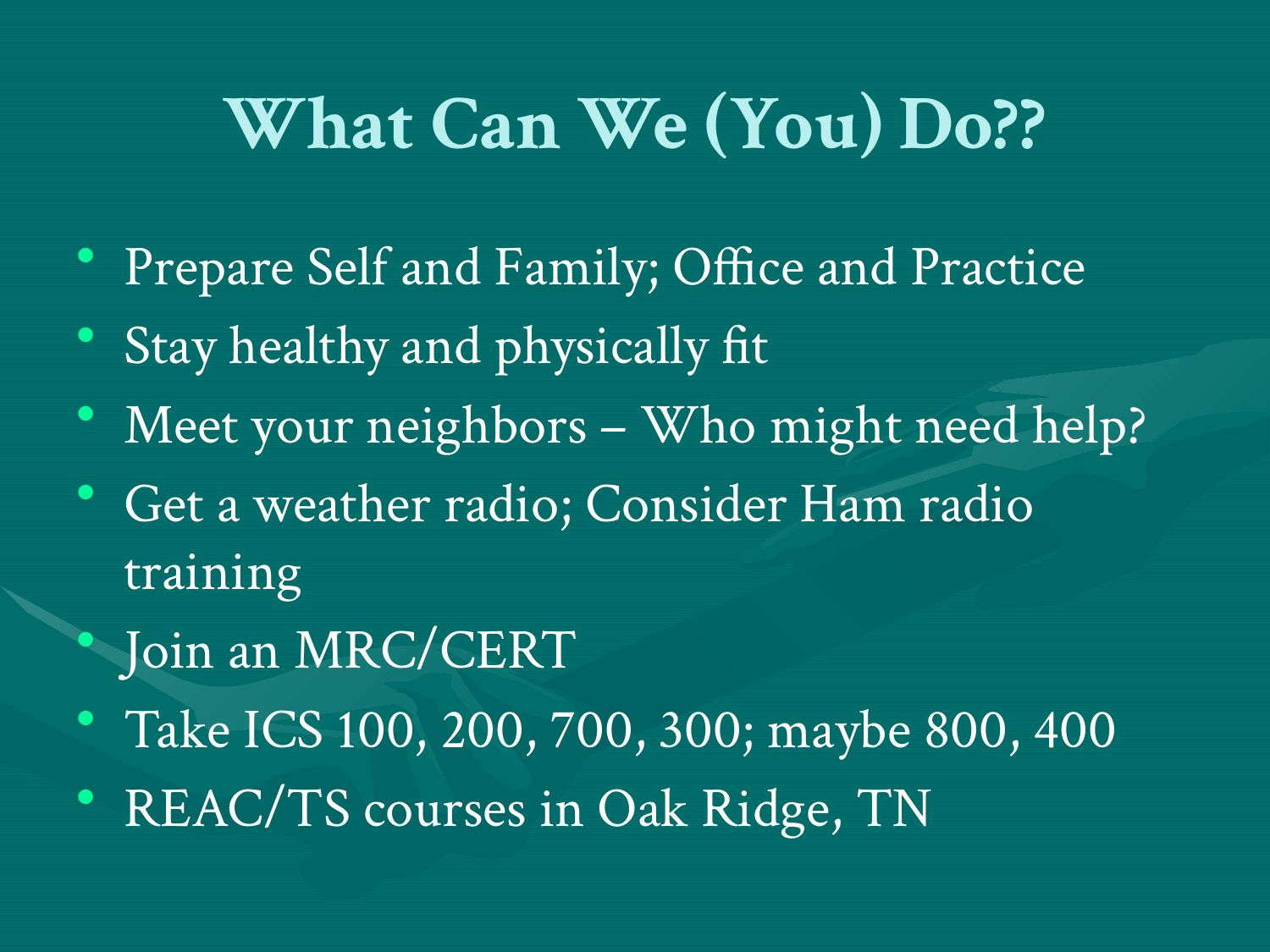

What Can We (You) Do??
Prepare Self and Family; Office and Practice
Stay healthy and physically fit
Meet your neighbors – Who might need help?
Get a weather radio; Consider Ham radio training
Join an MRC/CERT
Take ICS 100, 200, 700, 300; maybe 800, 400
REAC/TS courses in Oak Ridge, TN